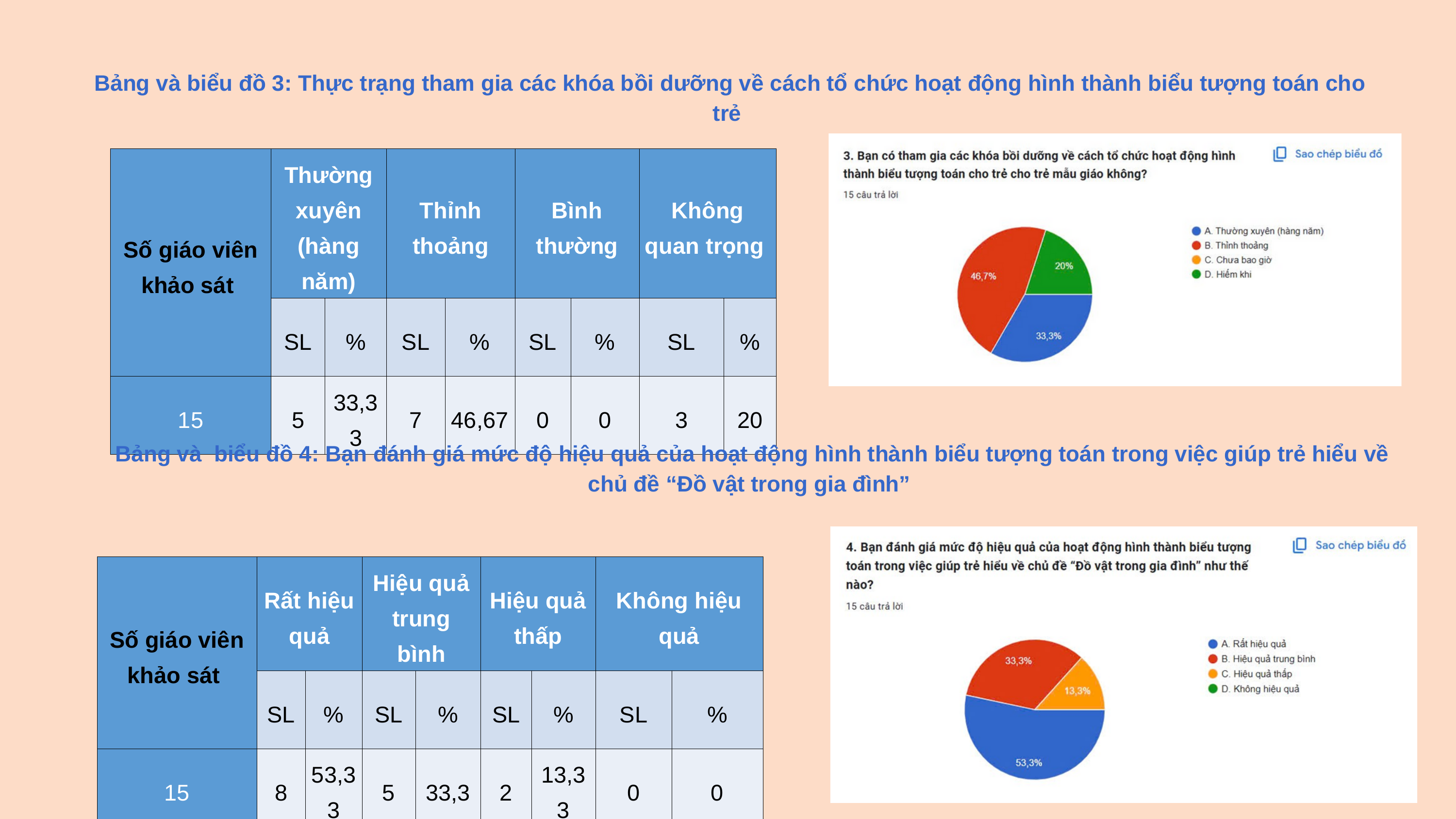

Bảng và biểu đồ 3: Thực trạng tham gia các khóa bồi dưỡng về cách tổ chức hoạt động hình thành biểu tượng toán cho trẻ

| Số giáo viên khảo sát | Thường xuyên (hàng năm) | Thường xuyên (hàng năm) | Thỉnh thoảng | Thỉnh thoảng | Bình thường | Bình thường | Không quan trọng | Không quan trọng |
| --- | --- | --- | --- | --- | --- | --- | --- | --- |
| Số giáo viên khảo sát | SL | % | SL | % | SL | % | SL | % |
| 15 | 5 | 33,33 | 7 | 46,67 | 0 | 0 | 3 | 20 |
 Bảng và  biểu đồ 4: Bạn đánh giá mức độ hiệu quả của hoạt động hình thành biểu tượng toán trong việc giúp trẻ hiểu về chủ đề “Đồ vật trong gia đình”

| Số giáo viên khảo sát | Rất hiệu quả | Rất hiệu quả | Hiệu quả trung bình | Hiệu quả trung bình | Hiệu quả thấp | Hiệu quả thấp | Không hiệu quả | Không hiệu quả |
| --- | --- | --- | --- | --- | --- | --- | --- | --- |
| Số giáo viên khảo sát | SL | % | SL | % | SL | % | SL | % |
| 15 | 8 | 53,33 | 5 | 33,3 | 2 | 13,33 | 0 | 0 |